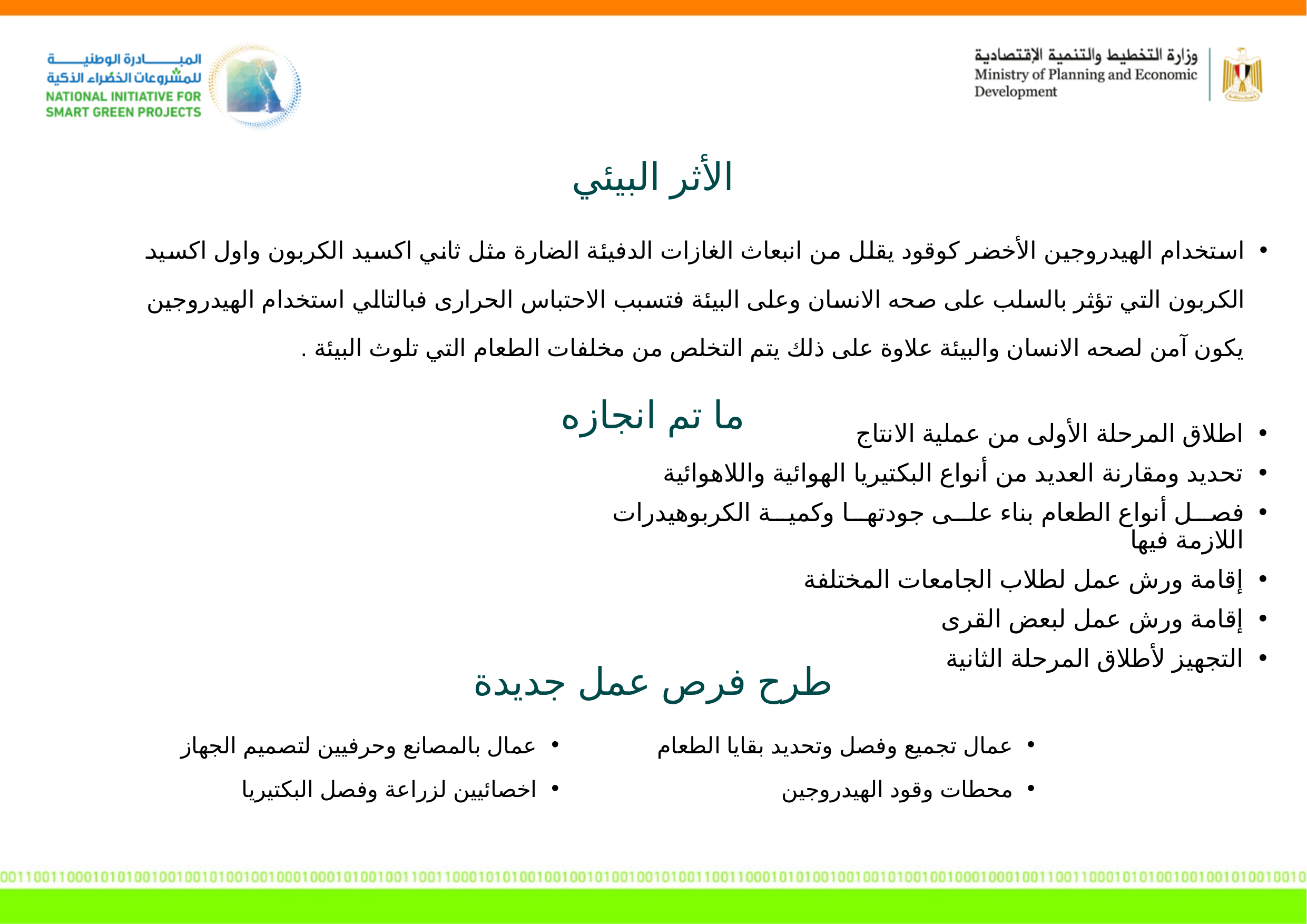

الأثر البيئي
استخدام الهيدروجين الأخضر كوقود يقلل من انبعاث الغازات الدفيئة الضارة مثل ثاني اكسيد الكربون واول اكسيد الكربون التي تؤثر بالسلب على صحه الانسان وعلى البيئة فتسبب الاحتباس الحرارى فبالتالي استخدام الهيدروجين يكون آمن لصحه الانسان والبيئة علاوة على ذلك يتم التخلص من مخلفات الطعام التي تلوث البيئة .

ما تم انجازه
اطلاق المرحلة الأولى من عملية الانتاج
تحديد ومقارنة العديد من أنواع البكتيريا الهوائية واللاهوائية
فصل أنواع الطعام بناء على جودتها وكمية الكربوهيدرات اللازمة فيها
إقامة ورش عمل لطلاب الجامعات المختلفة
إقامة ورش عمل لبعض القرى
التجهيز لأطلاق المرحلة الثانية
طرح فرص عمل جديدة
عمال تجميع وفصل وتحديد بقايا الطعام
محطات وقود الهيدروجين

عمال بالمصانع وحرفيين لتصميم الجهاز
اخصائيين لزراعة وفصل البكتيريا